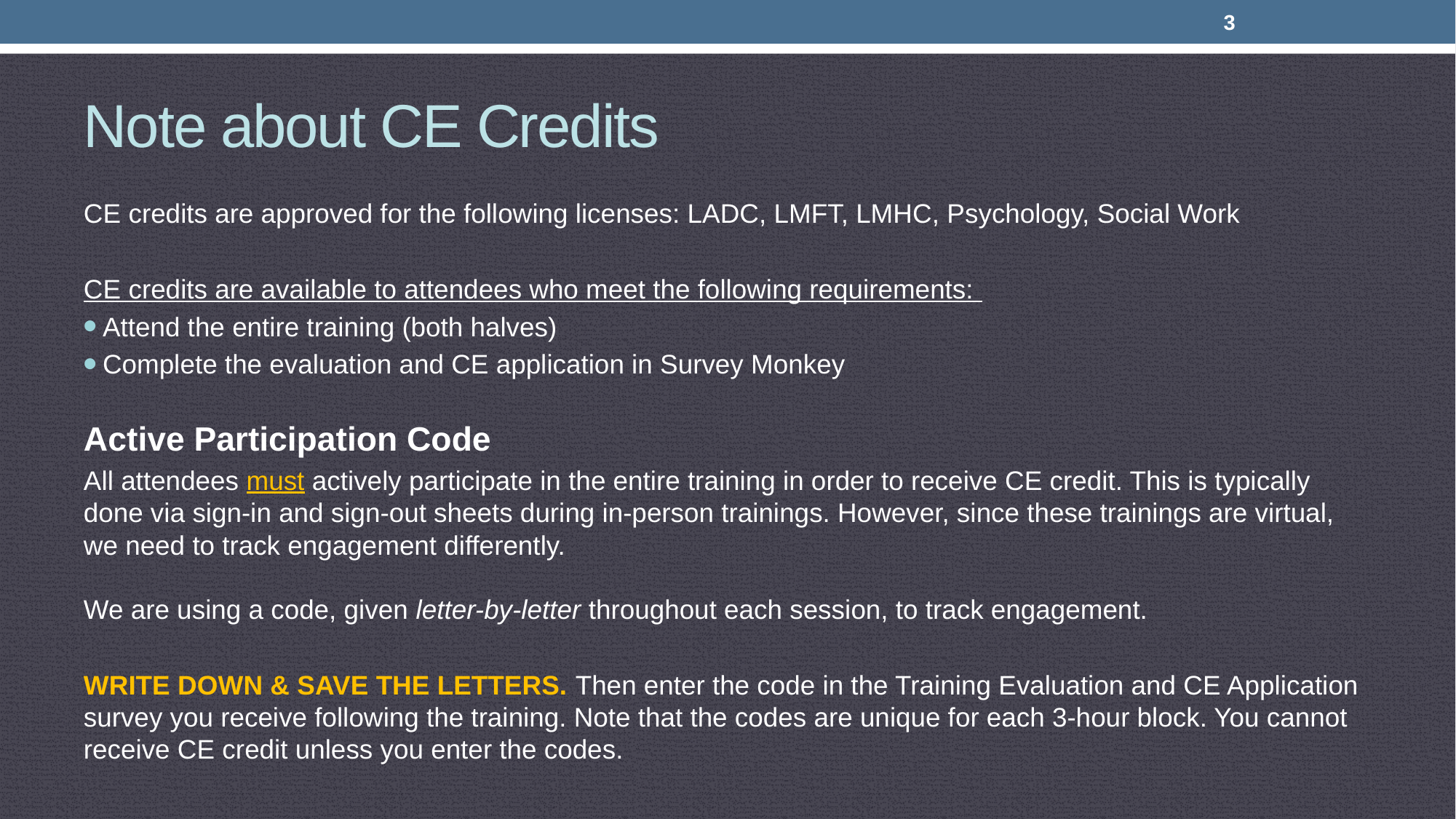

3
# Note about CE Credits
CE credits are approved for the following licenses: LADC, LMFT, LMHC, Psychology, Social Work

CE credits are available to attendees who meet the following requirements:
Attend the entire training (both halves)
Complete the evaluation and CE application in Survey Monkey

Active Participation Code
All attendees must actively participate in the entire training in order to receive CE credit. This is typically done via sign-in and sign-out sheets during in-person trainings. However, since these trainings are virtual, we need to track engagement differently. 
We are using a code, given letter-by-letter throughout each session, to track engagement.

WRITE DOWN & SAVE THE LETTERS. Then enter the code in the Training Evaluation and CE Application survey you receive following the training. Note that the codes are unique for each 3-hour block. You cannot receive CE credit unless you enter the codes.